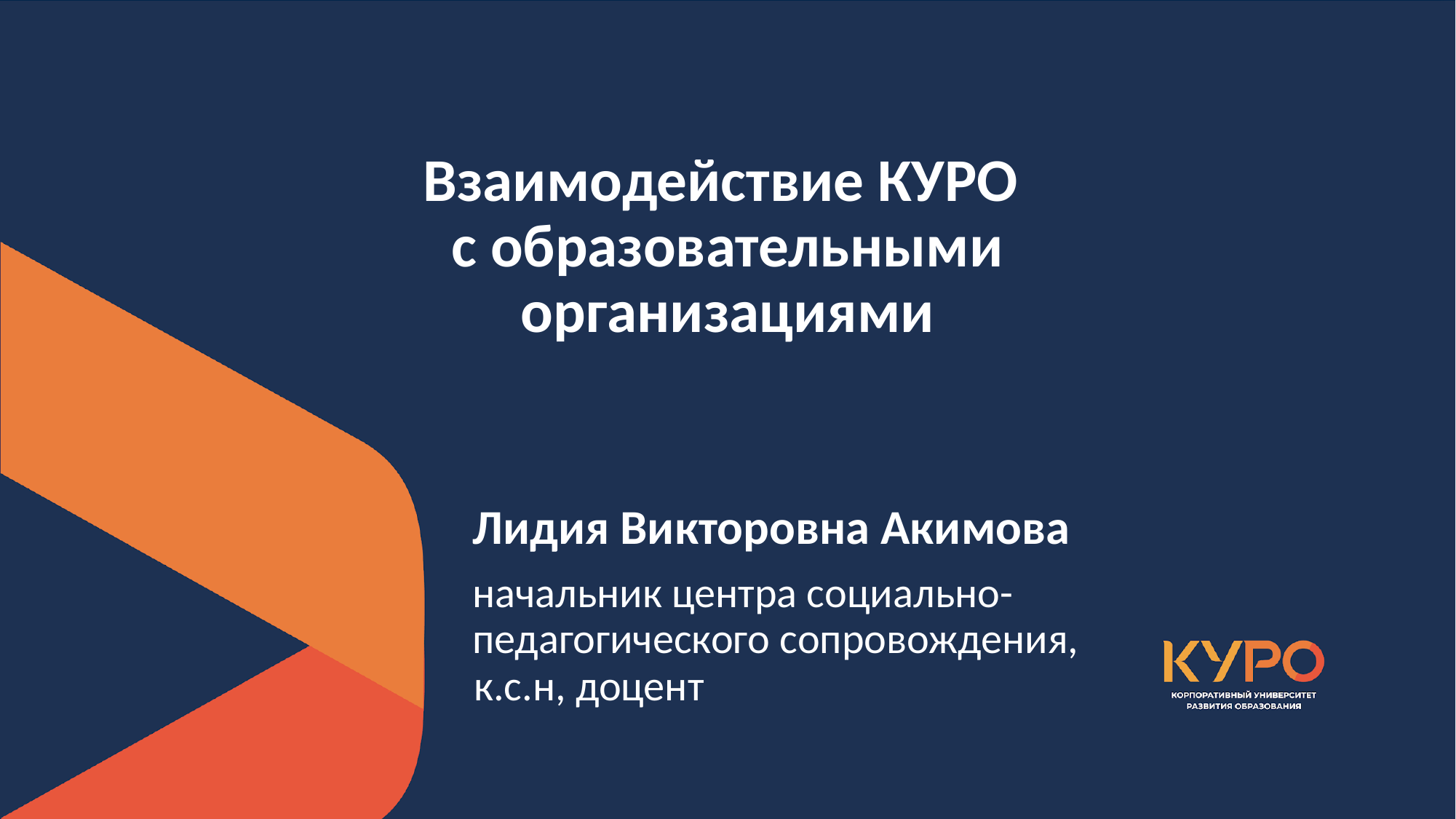

Взаимодействие КУРО
с образовательными организациями
Лидия Викторовна Акимова

начальник центра социально-педагогического сопровождения,
к.с.н, доцент